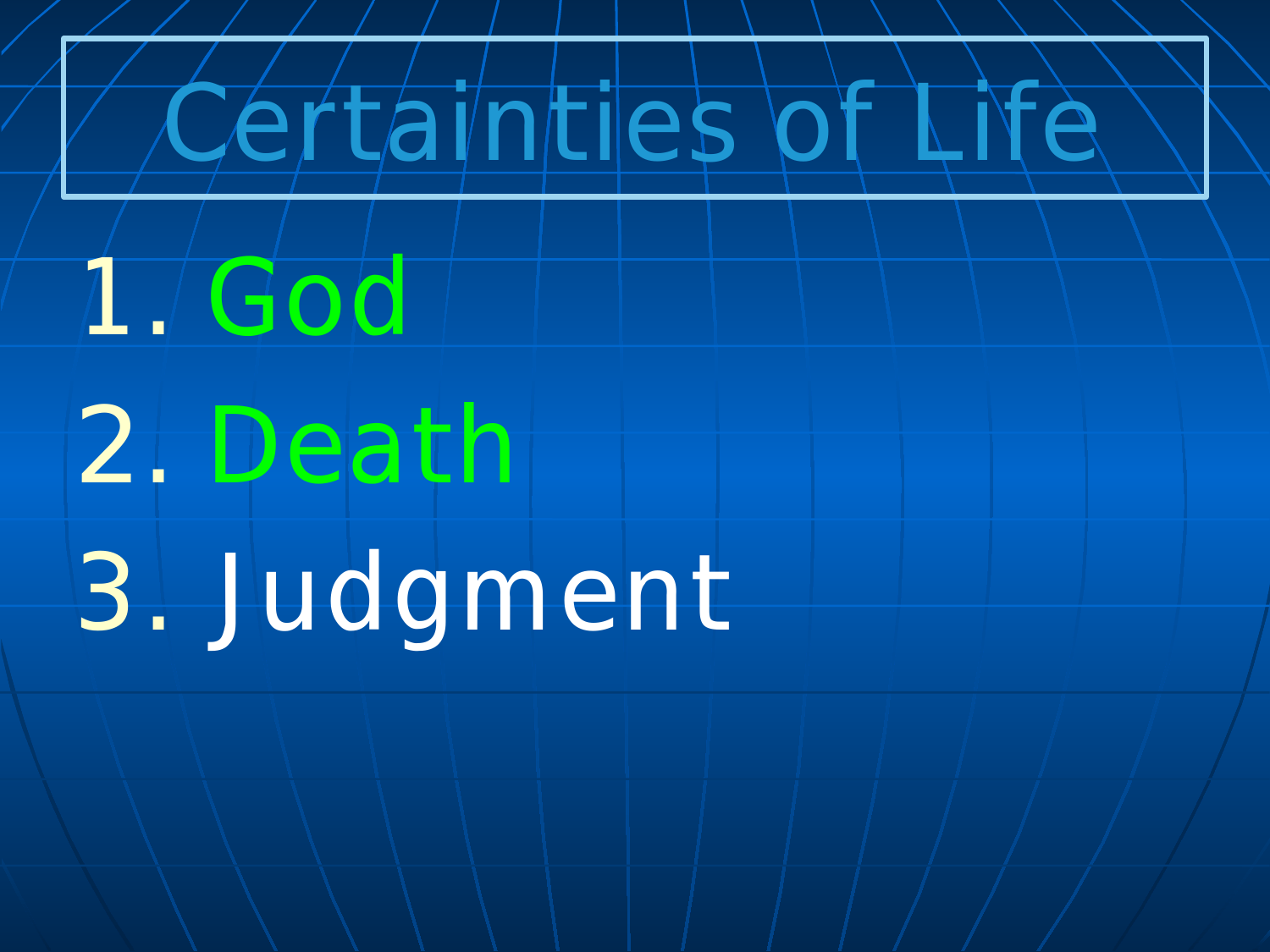

# Certainties of Life
 God
 Death
 Judgment